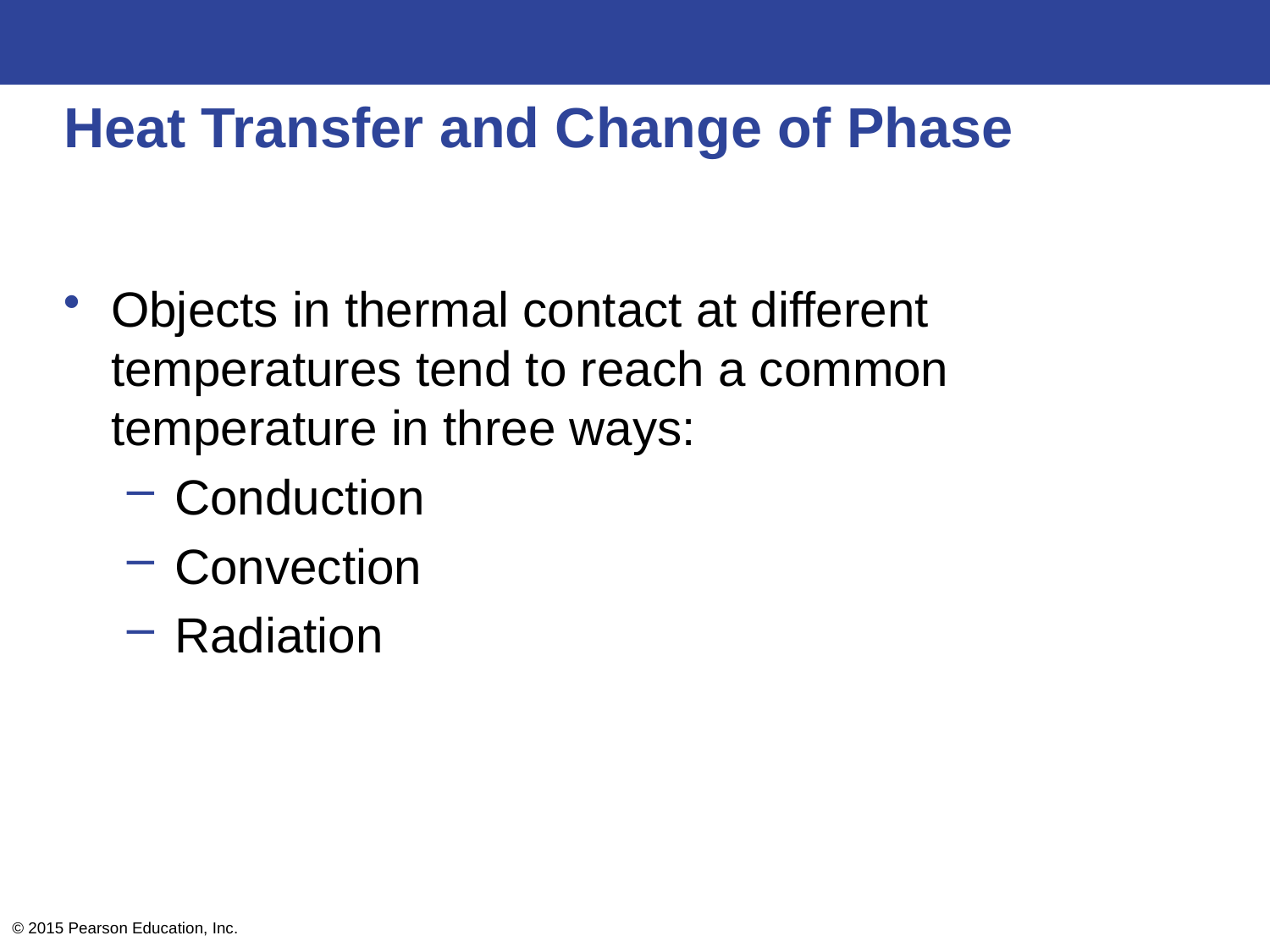

# Heat Transfer and Change of Phase
Objects in thermal contact at different temperatures tend to reach a common temperature in three ways:
Conduction
Convection
Radiation
© 2015 Pearson Education, Inc.